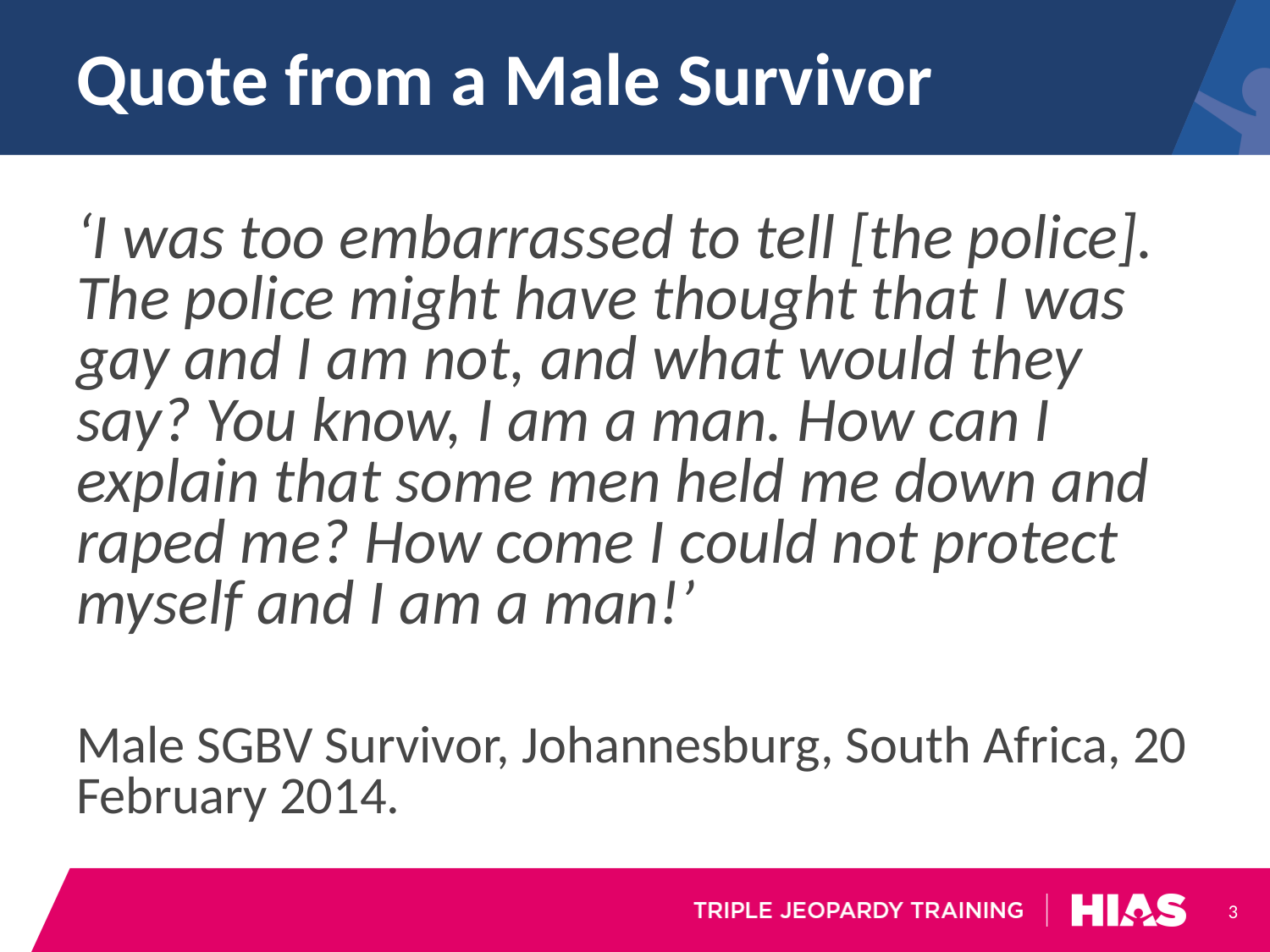

# Quote from a Male Survivor
‘I was too embarrassed to tell [the police]. The police might have thought that I was gay and I am not, and what would they say? You know, I am a man. How can I explain that some men held me down and raped me? How come I could not protect myself and I am a man!’

Male SGBV Survivor, Johannesburg, South Africa, 20 February 2014.